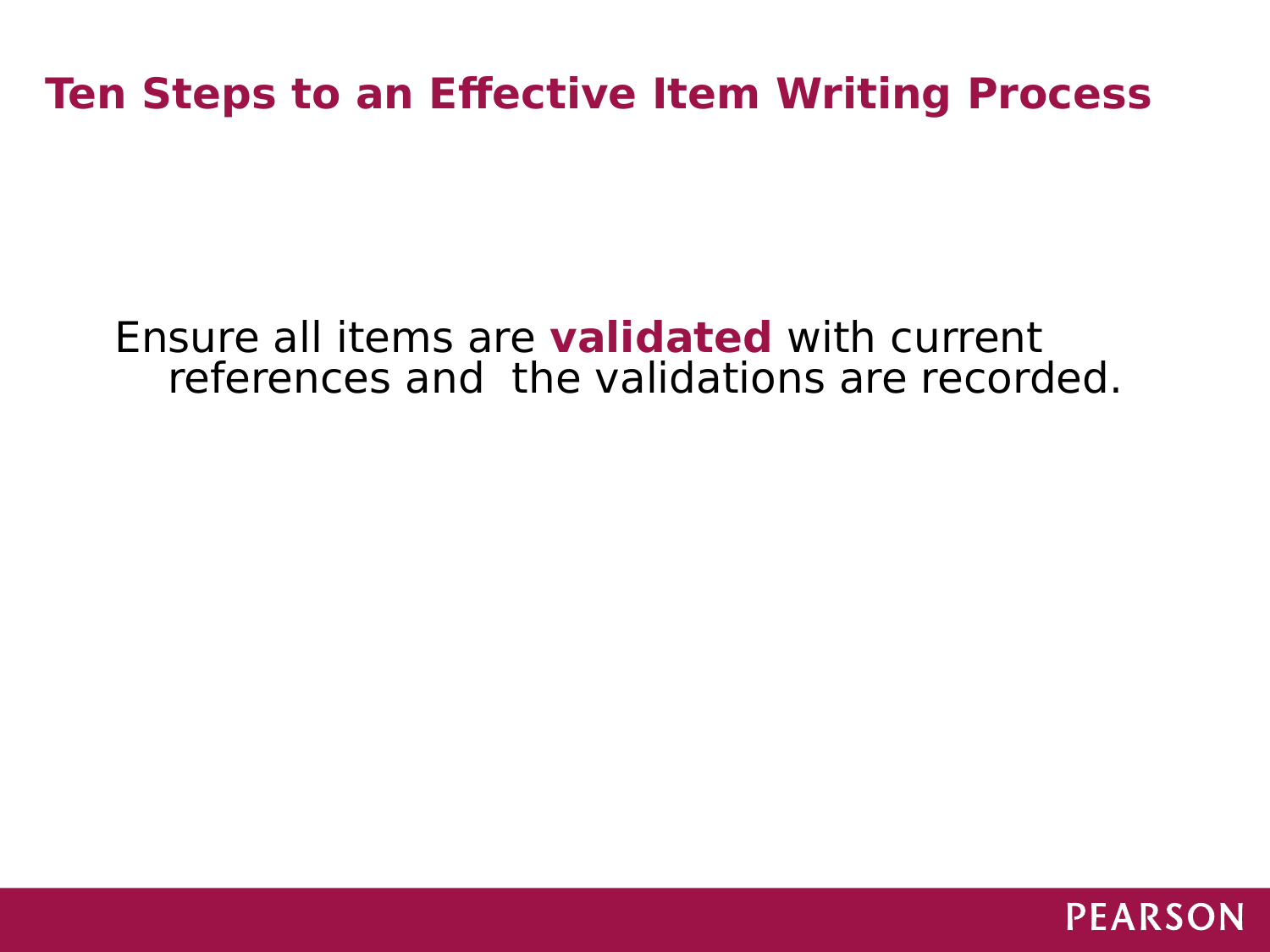

# Ten Steps to an Effective Item Writing Process

Ensure all items are validated with current references and  the validations are recorded.